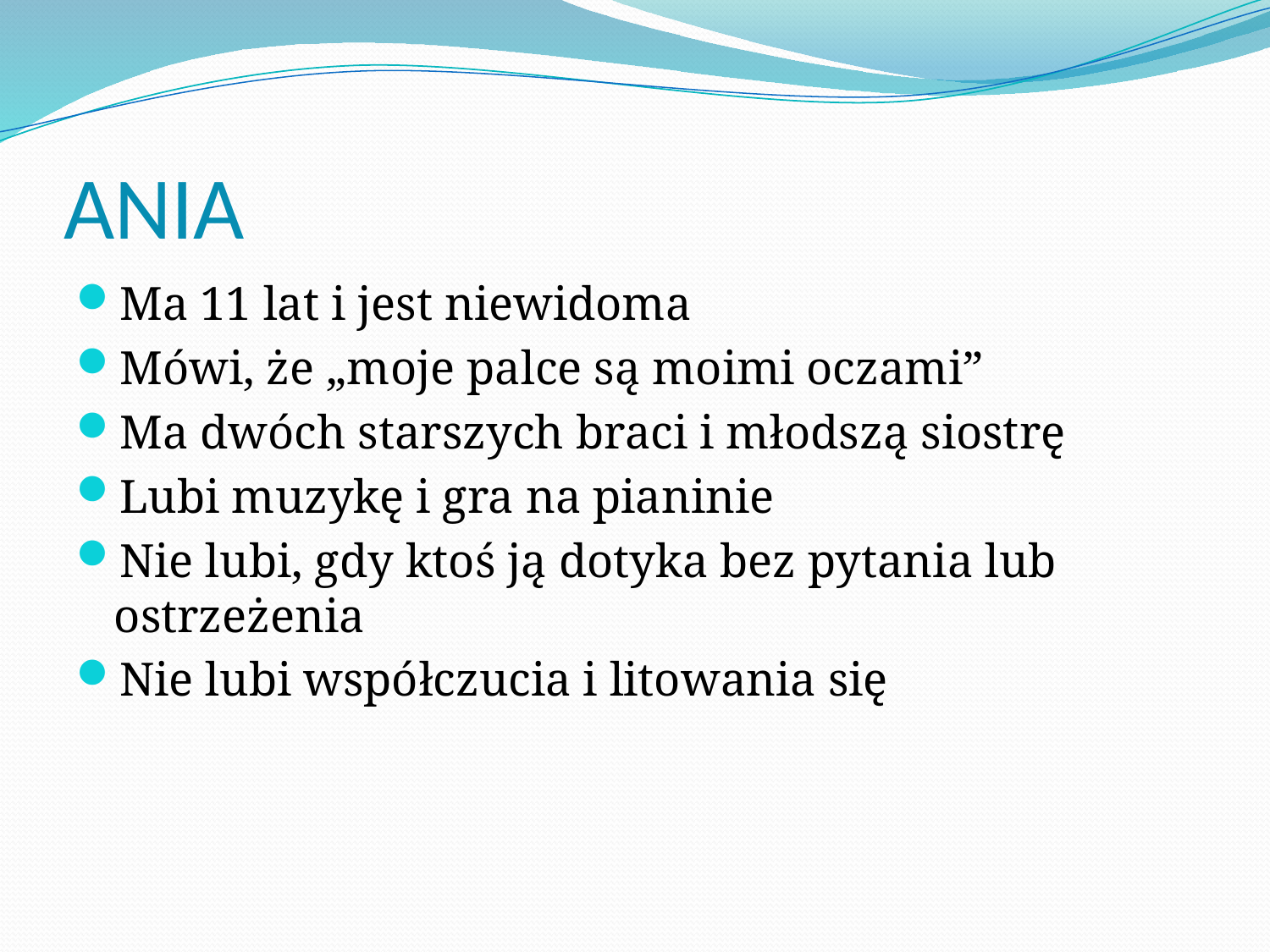

# ANIA
Ma 11 lat i jest niewidoma
Mówi, że „moje palce są moimi oczami”
Ma dwóch starszych braci i młodszą siostrę
Lubi muzykę i gra na pianinie
Nie lubi, gdy ktoś ją dotyka bez pytania lub ostrzeżenia
Nie lubi współczucia i litowania się